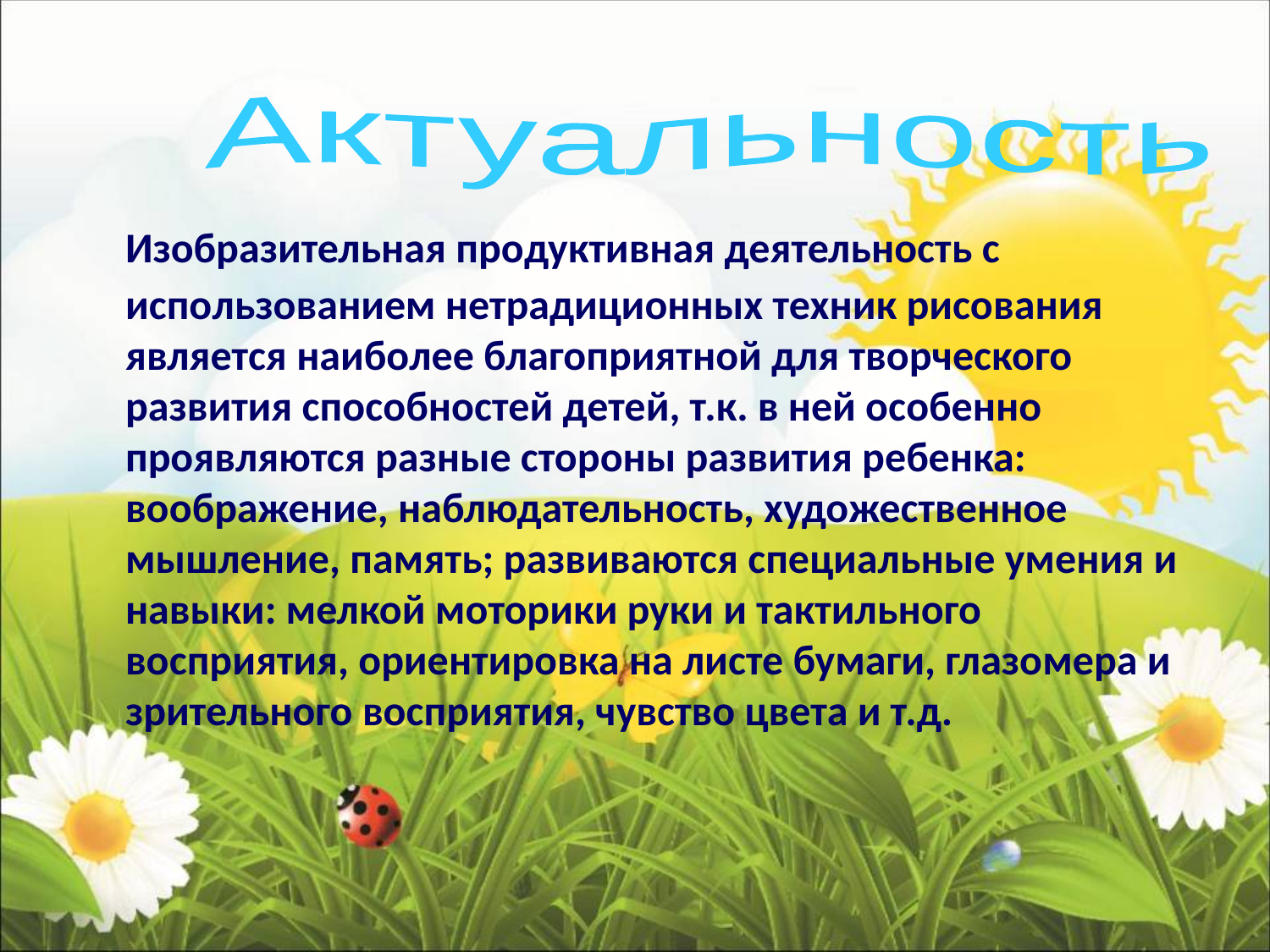

Актуальность
   Изобразительная продуктивная деятельность с использованием нетрадиционных техник рисования является наиболее благоприятной для творческого развития способностей детей, т.к. в ней особенно проявляются разные стороны развития ребенка: воображение, наблюдательность, художественное мышление, память; развиваются специальные умения и навыки: мелкой моторики руки и тактильного восприятия, ориентировка на листе бумаги, глазомера и зрительного восприятия, чувство цвета и т.д.